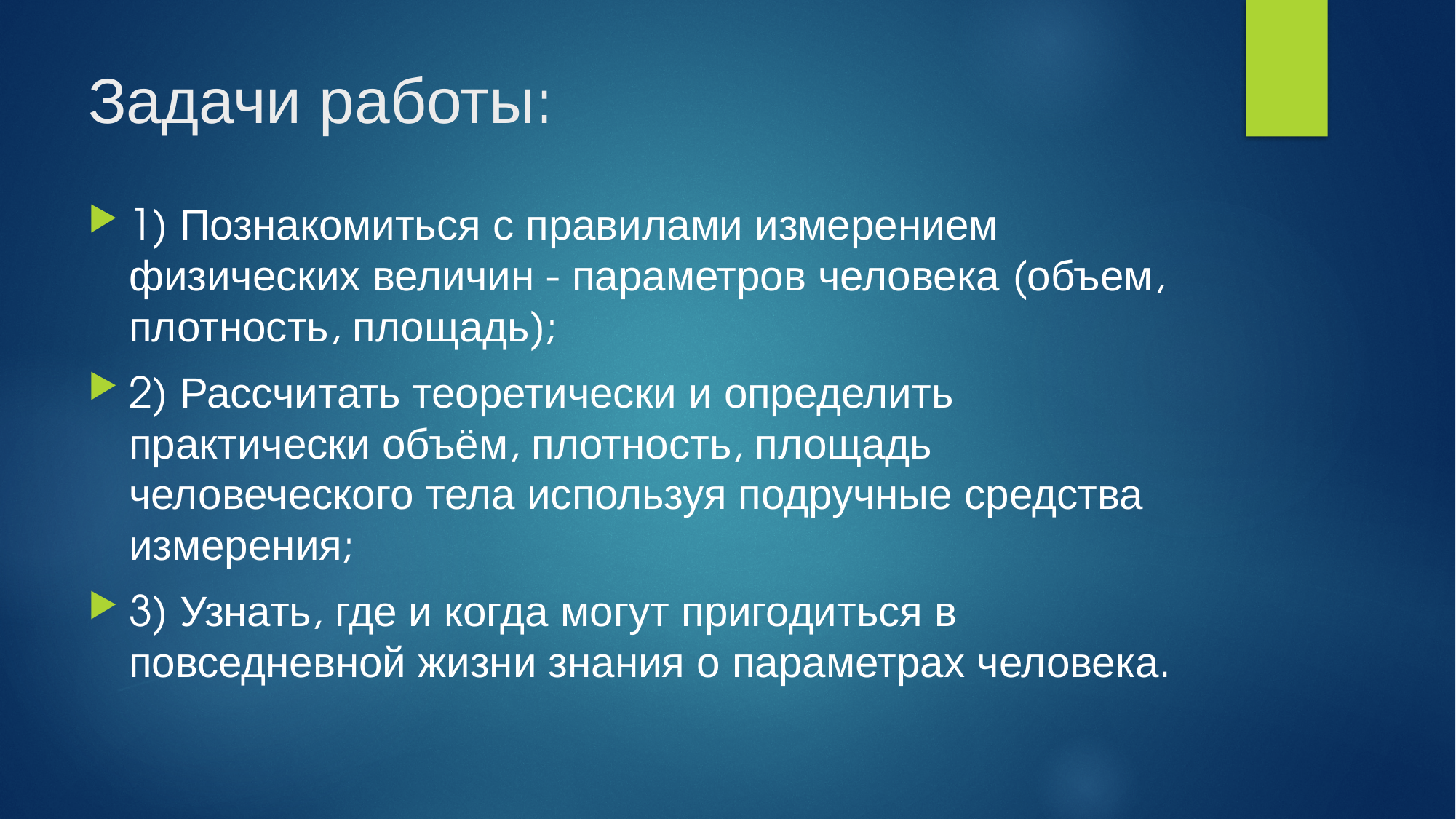

# Задачи работы:
1) Познакомиться с правилами измерением физических величин - параметров человека (объем, плотность, площадь);
2) Рассчитать теоретически и определить практически объём, плотность, площадь человеческого тела используя подручные средства измерения;
3) Узнать, где и когда могут пригодиться в повседневной жизни знания о параметрах человека.